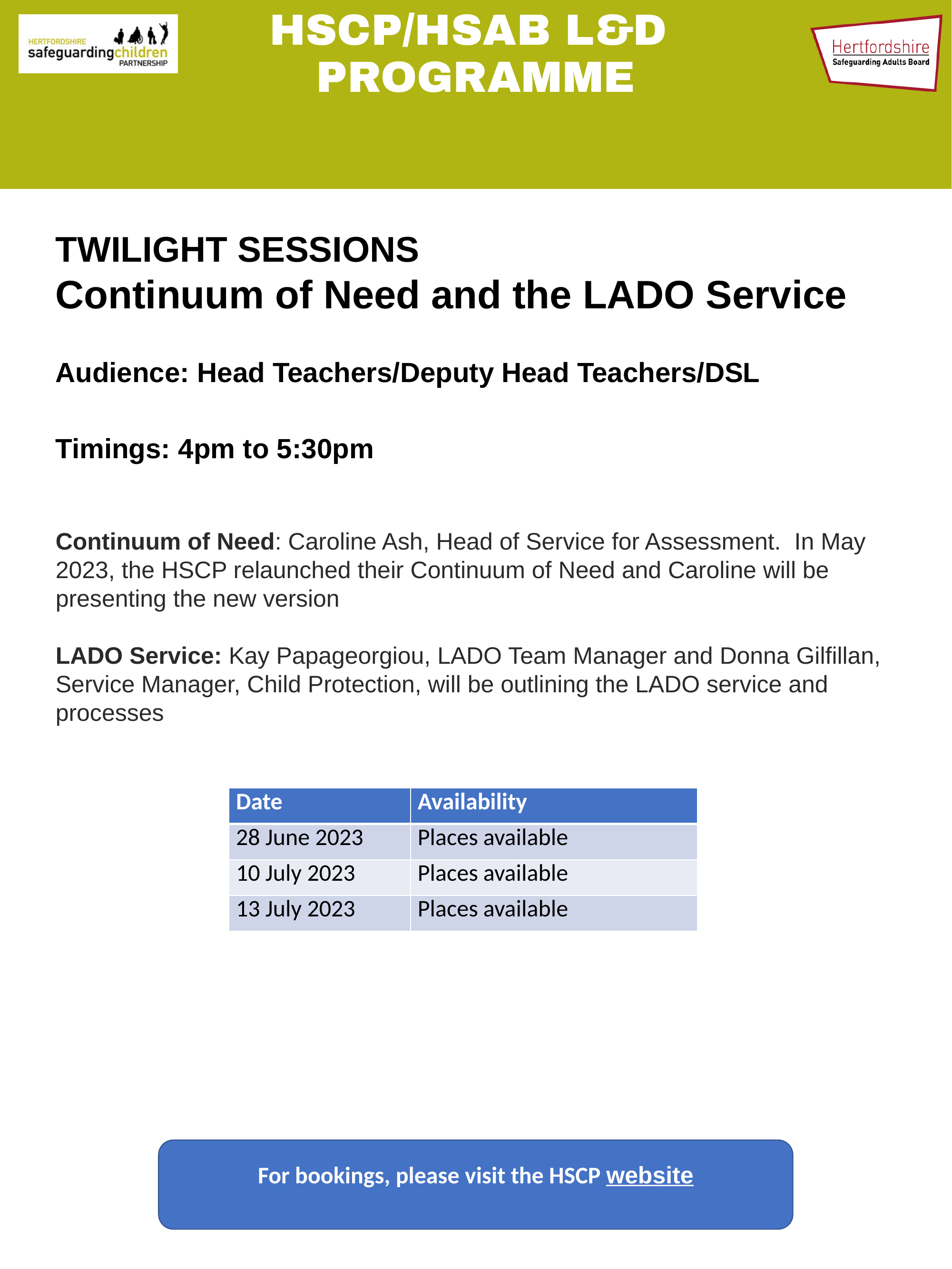

# HSCP/HSAB L&D PROGRAMME
TWILIGHT SESSIONS
Continuum of Need and the LADO Service

Audience: Head Teachers/Deputy Head Teachers/DSL

Timings: 4pm to 5:30pm

Continuum of Need: Caroline Ash, Head of Service for Assessment.  In May 2023, the HSCP relaunched their Continuum of Need and Caroline will be presenting the new version

LADO Service: Kay Papageorgiou, LADO Team Manager and Donna Gilfillan, Service Manager, Child Protection, will be outlining the LADO service and processes

| Date | Availability |
| --- | --- |
| 28 June 2023 | Places available |
| 10 July 2023 | Places available |
| 13 July 2023 | Places available |
For bookings, please visit the HSCP website